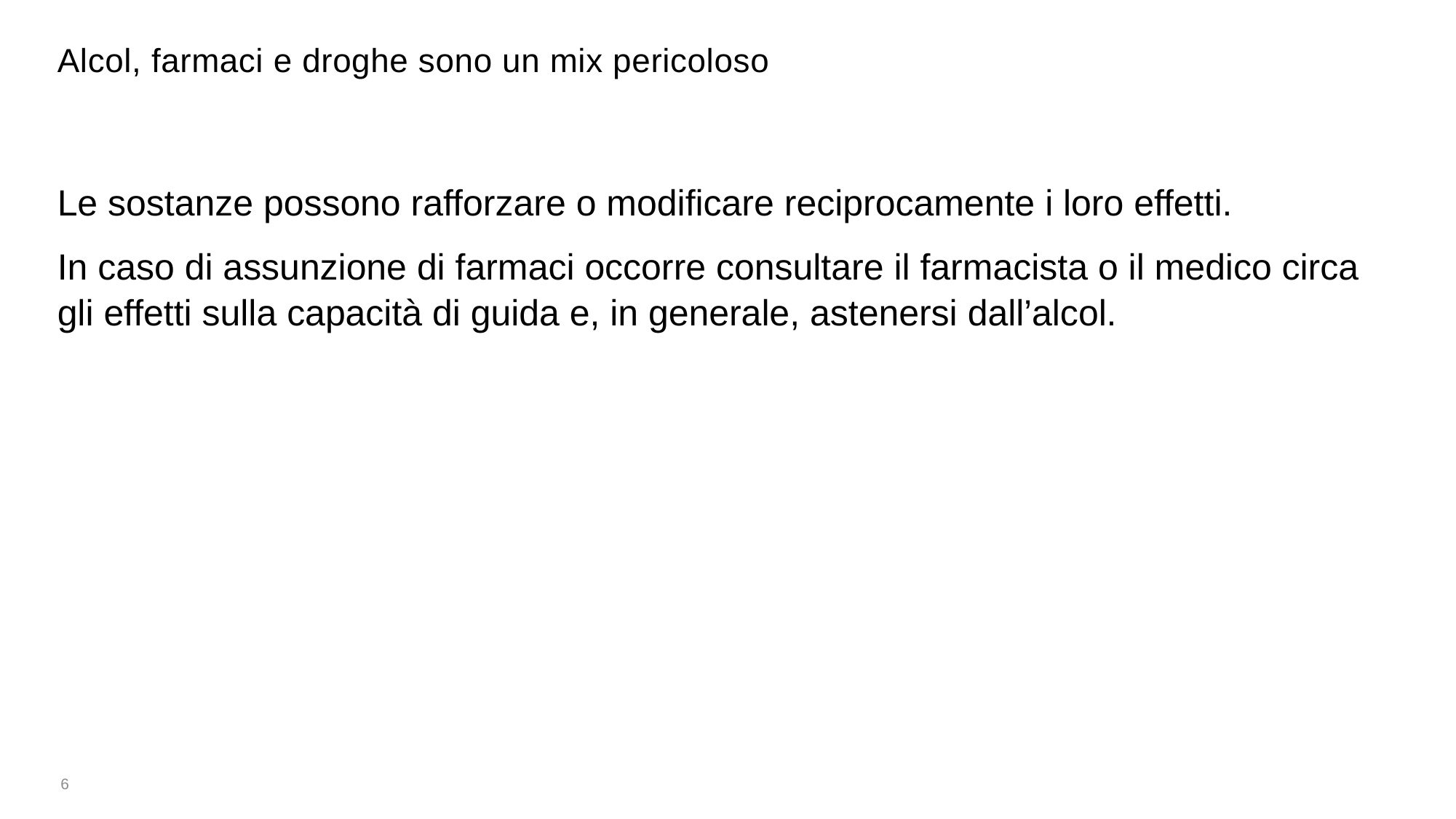

# Alcol, farmaci e droghe sono un mix pericoloso

Le sostanze possono rafforzare o modificare reciprocamente i loro effetti.
In caso di assunzione di farmaci occorre consultare il farmacista o il medico circa gli effetti sulla capacità di guida e, in generale, astenersi dall’alcol.
6